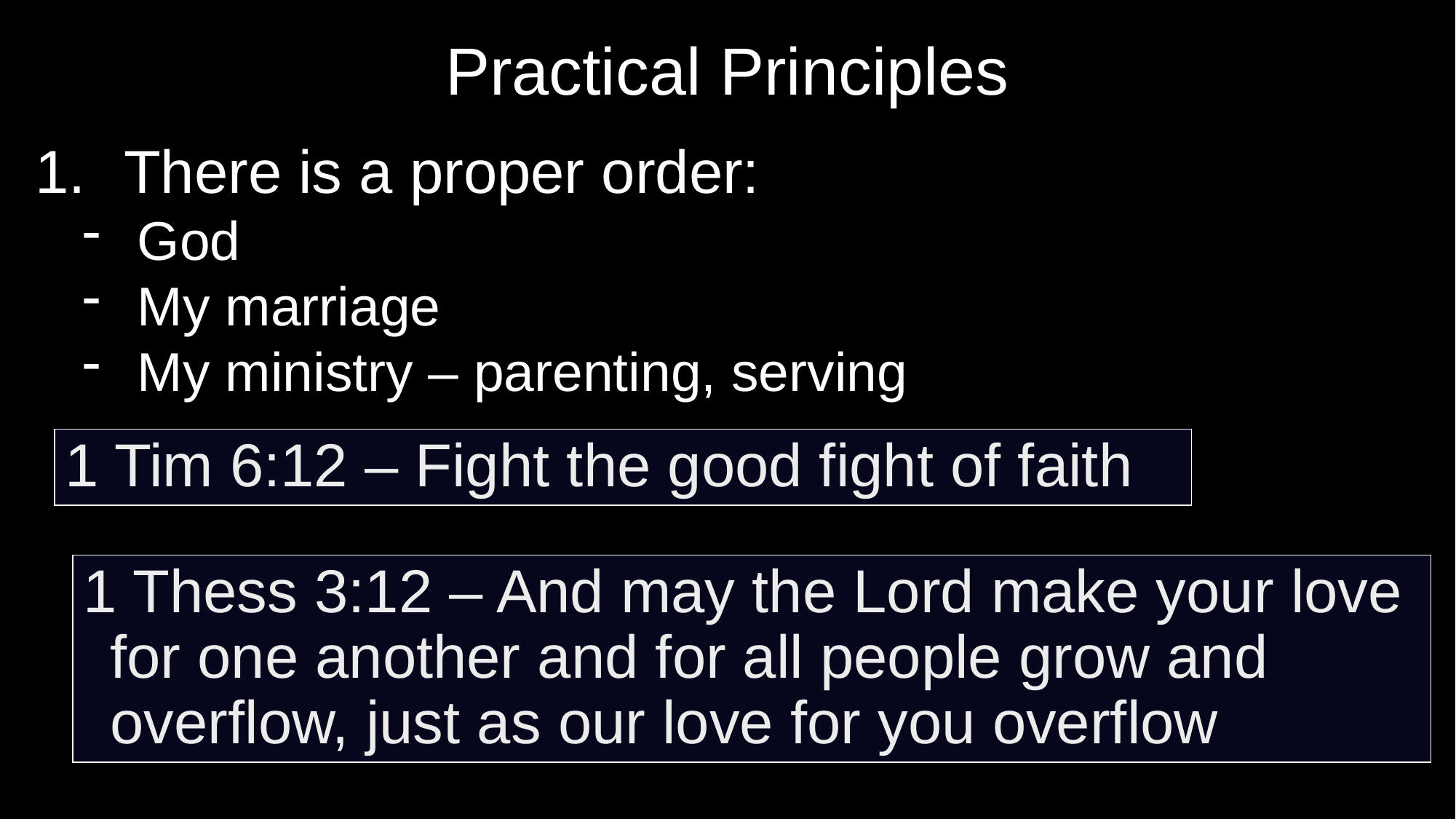

# Practical Principles
There is a proper order:
God
My marriage
My ministry – parenting, serving
1 Tim 6:12 – Fight the good fight of faith
1 Thess 3:12 – And may the Lord make your love for one another and for all people grow and overflow, just as our love for you overflow